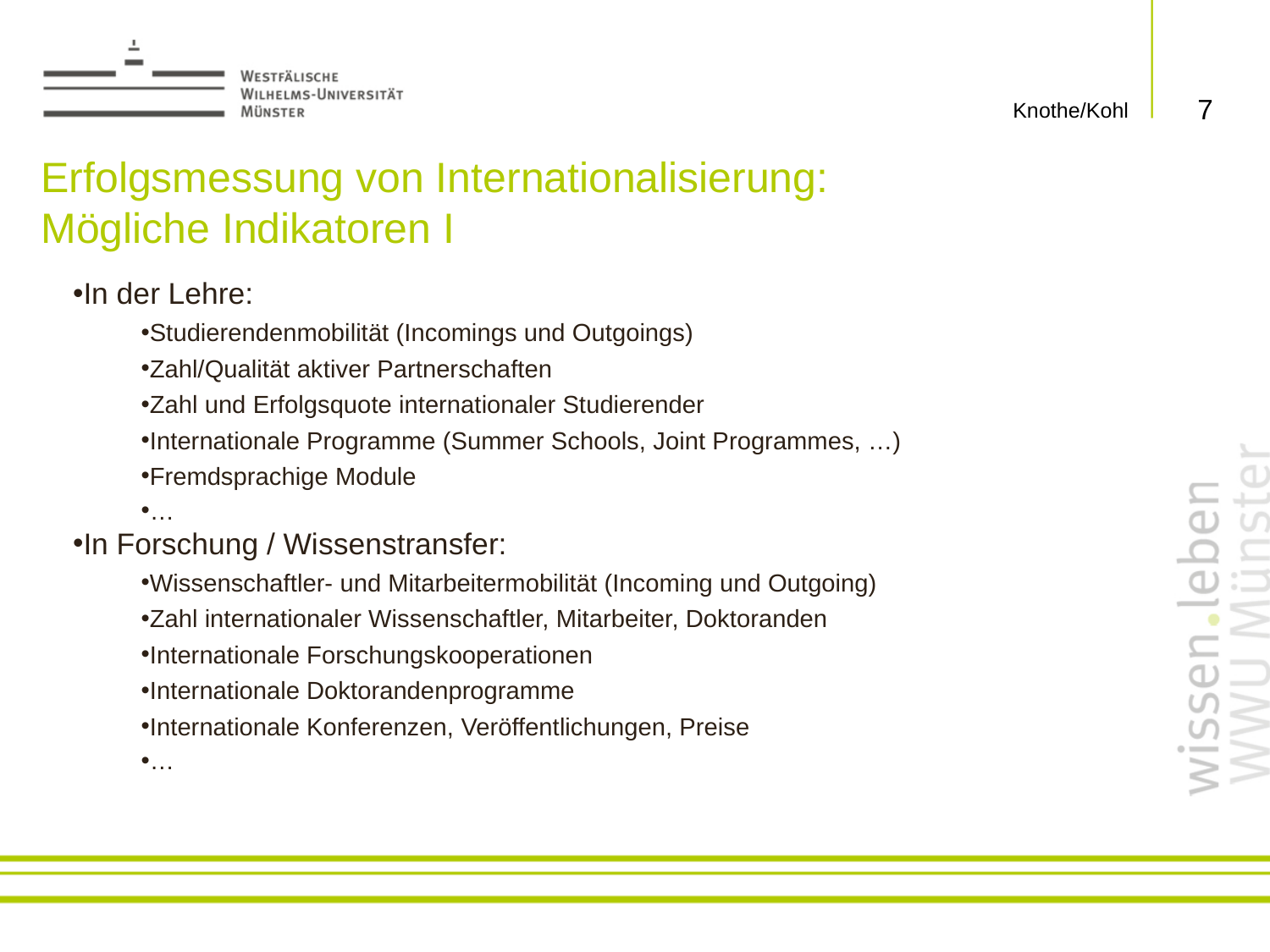

7
Knothe/Kohl
# Erfolgsmessung von Internationalisierung: Mögliche Indikatoren I
In der Lehre:
Studierendenmobilität (Incomings und Outgoings)
Zahl/Qualität aktiver Partnerschaften
Zahl und Erfolgsquote internationaler Studierender
Internationale Programme (Summer Schools, Joint Programmes, …)
Fremdsprachige Module
…
In Forschung / Wissenstransfer:
Wissenschaftler- und Mitarbeitermobilität (Incoming und Outgoing)
Zahl internationaler Wissenschaftler, Mitarbeiter, Doktoranden
Internationale Forschungskooperationen
Internationale Doktorandenprogramme
Internationale Konferenzen, Veröffentlichungen, Preise
…